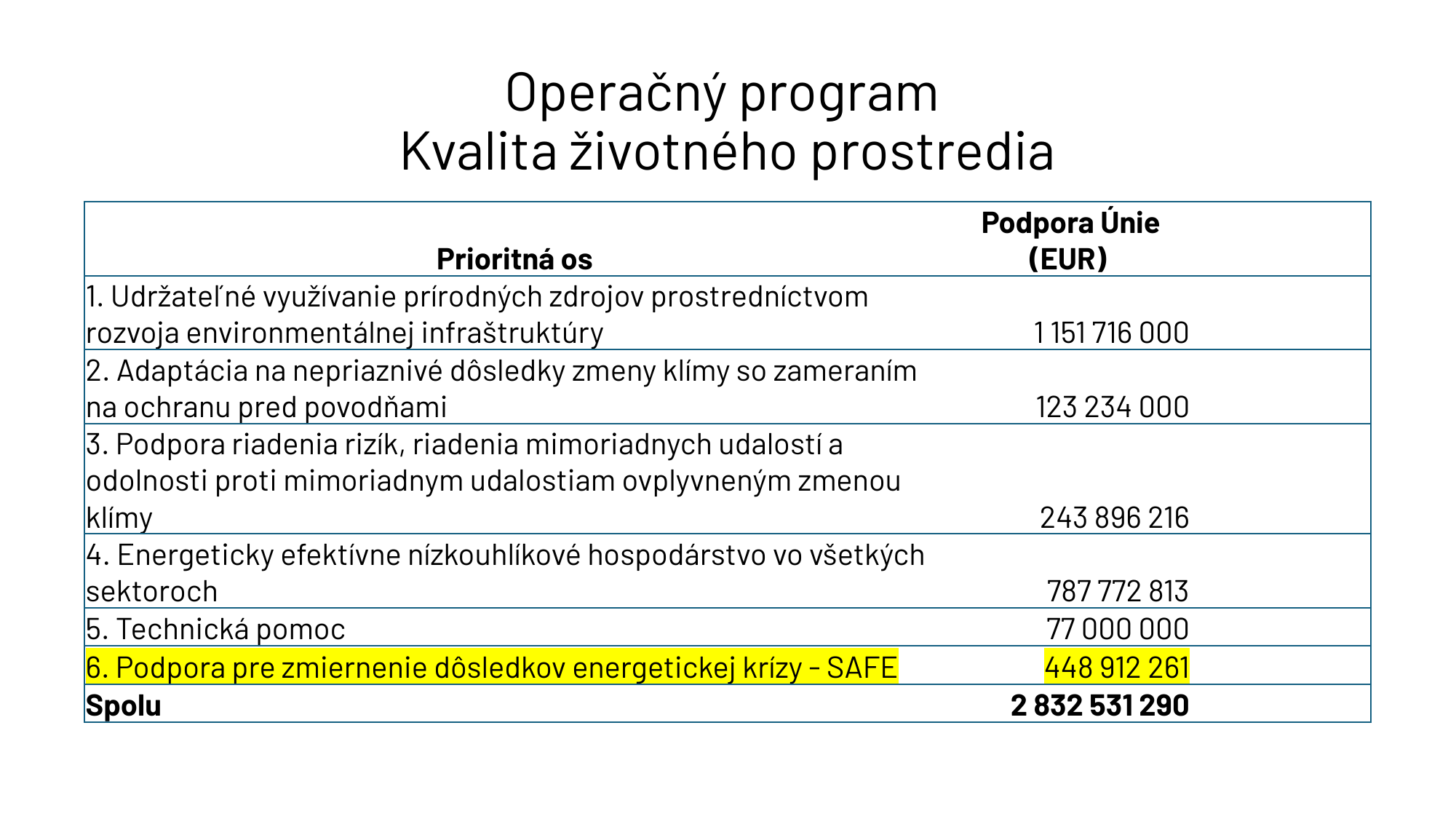

# Operačný program Kvalita životného prostredia
| Prioritná os | Podpora Únie (EUR) |  |
| --- | --- | --- |
| 1. Udržateľné využívanie prírodných zdrojov prostredníctvom rozvoja environmentálnej infraštruktúry | 1 151 716 000 |  |
| 2. Adaptácia na nepriaznivé dôsledky zmeny klímy so zameraním na ochranu pred povodňami | 123 234 000 |  |
| 3. Podpora riadenia rizík, riadenia mimoriadnych udalostí a odolnosti proti mimoriadnym udalostiam ovplyvneným zmenou klímy | 243 896 216 |  |
| 4. Energeticky efektívne nízkouhlíkové hospodárstvo vo všetkých sektoroch | 787 772 813 |  |
| 5. Technická pomoc | 77 000 000 |  |
| 6. Podpora pre zmiernenie dôsledkov energetickej krízy - SAFE | 448 912 261 |  |
| Spolu | 2 832 531 290 |  |